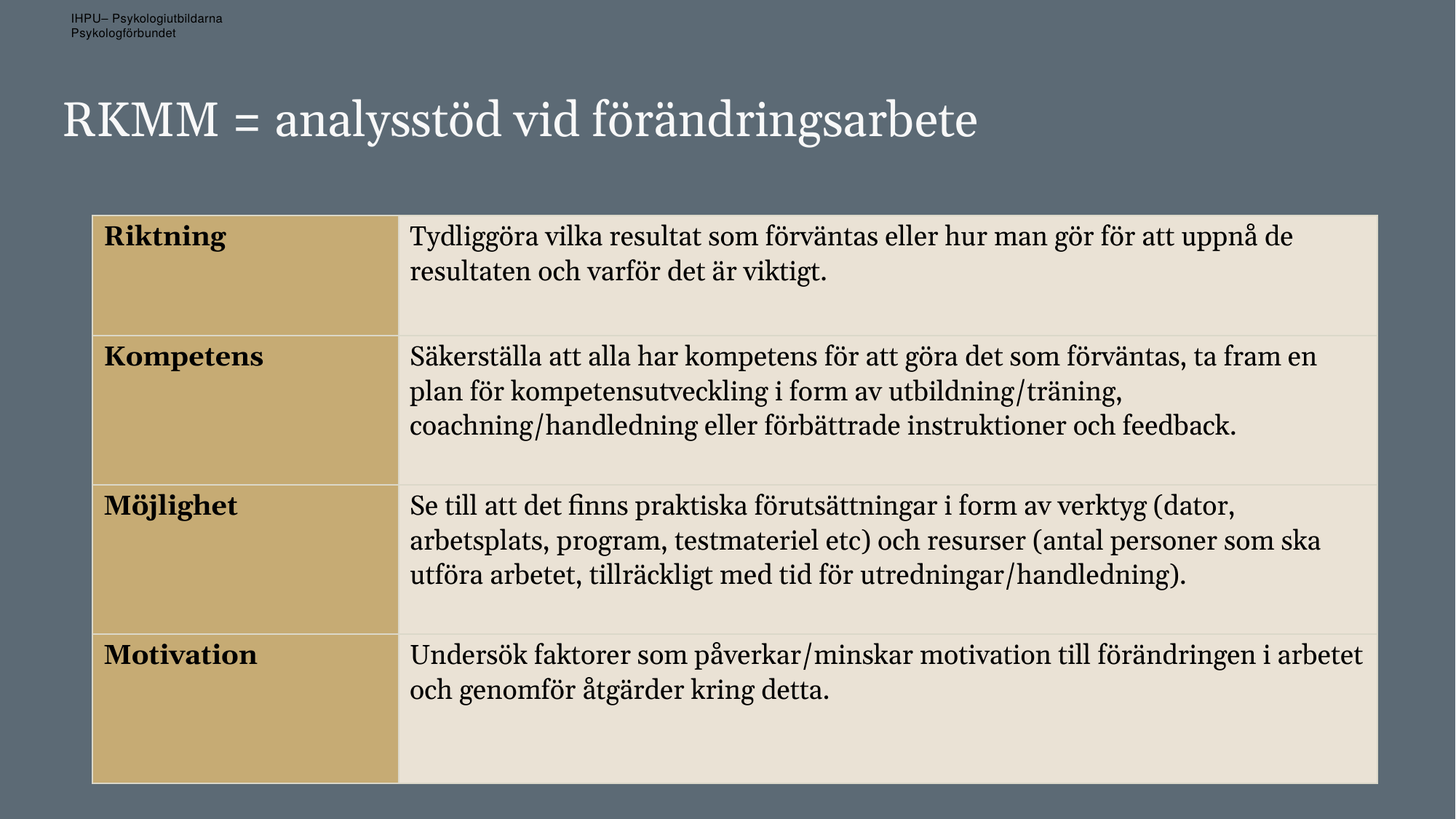

# RKMM = analysstöd vid förändringsarbete
| Riktning | Tydliggöra vilka resultat som förväntas eller hur man gör för att uppnå de resultaten och varför det är viktigt. |
| --- | --- |
| Kompetens | Säkerställa att alla har kompetens för att göra det som förväntas, ta fram en plan för kompetensutveckling i form av utbildning/träning, coachning/handledning eller förbättrade instruktioner och feedback. |
| Möjlighet | Se till att det finns praktiska förutsättningar i form av verktyg (dator, arbetsplats, program, testmateriel etc) och resurser (antal personer som ska utföra arbetet, tillräckligt med tid för utredningar/handledning). |
| Motivation | Undersök faktorer som påverkar/minskar motivation till förändringen i arbetet och genomför åtgärder kring detta. |